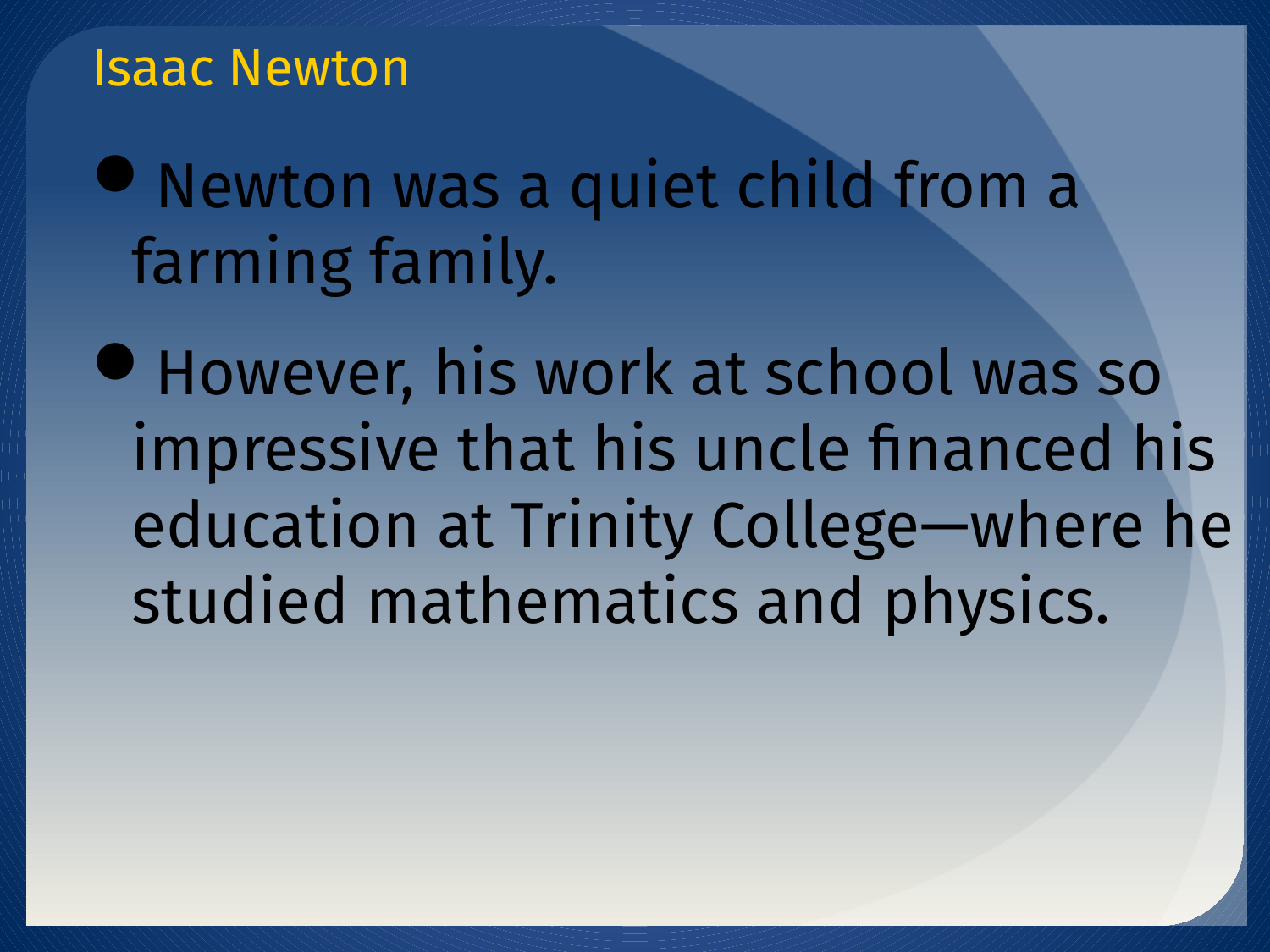

Isaac Newton
Newton was a quiet child from a farming family.
However, his work at school was so impressive that his uncle financed his education at Trinity College—where he studied mathematics and physics.